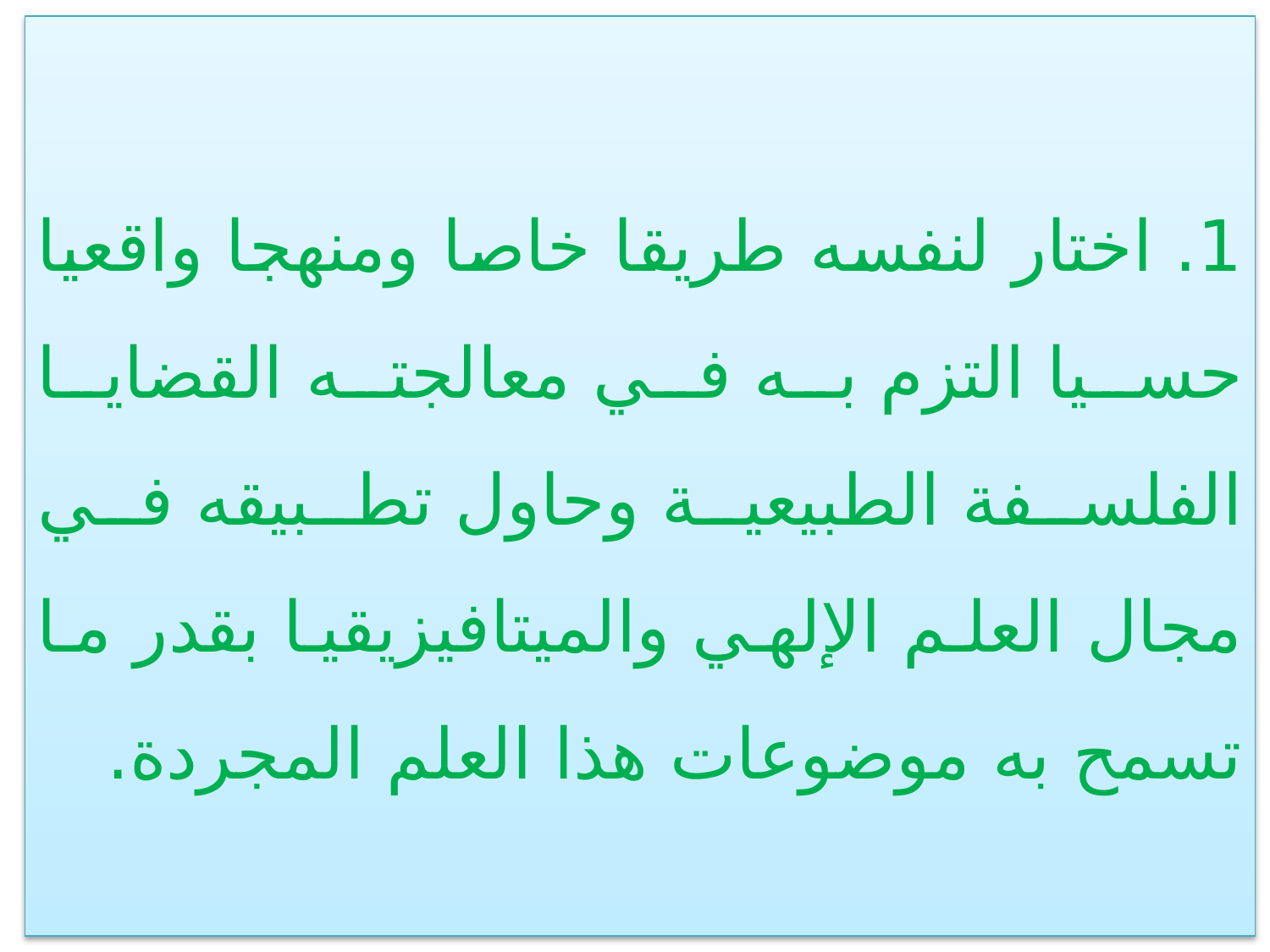

1. اختار لنفسه طريقا خاصا ومنهجا واقعيا حسيا التزم به في معالجته القضايا الفلسفة الطبيعية وحاول تطبيقه في مجال العلم الإلهي والميتافيزيقيا بقدر ما تسمح به موضوعات هذا العلم المجردة.